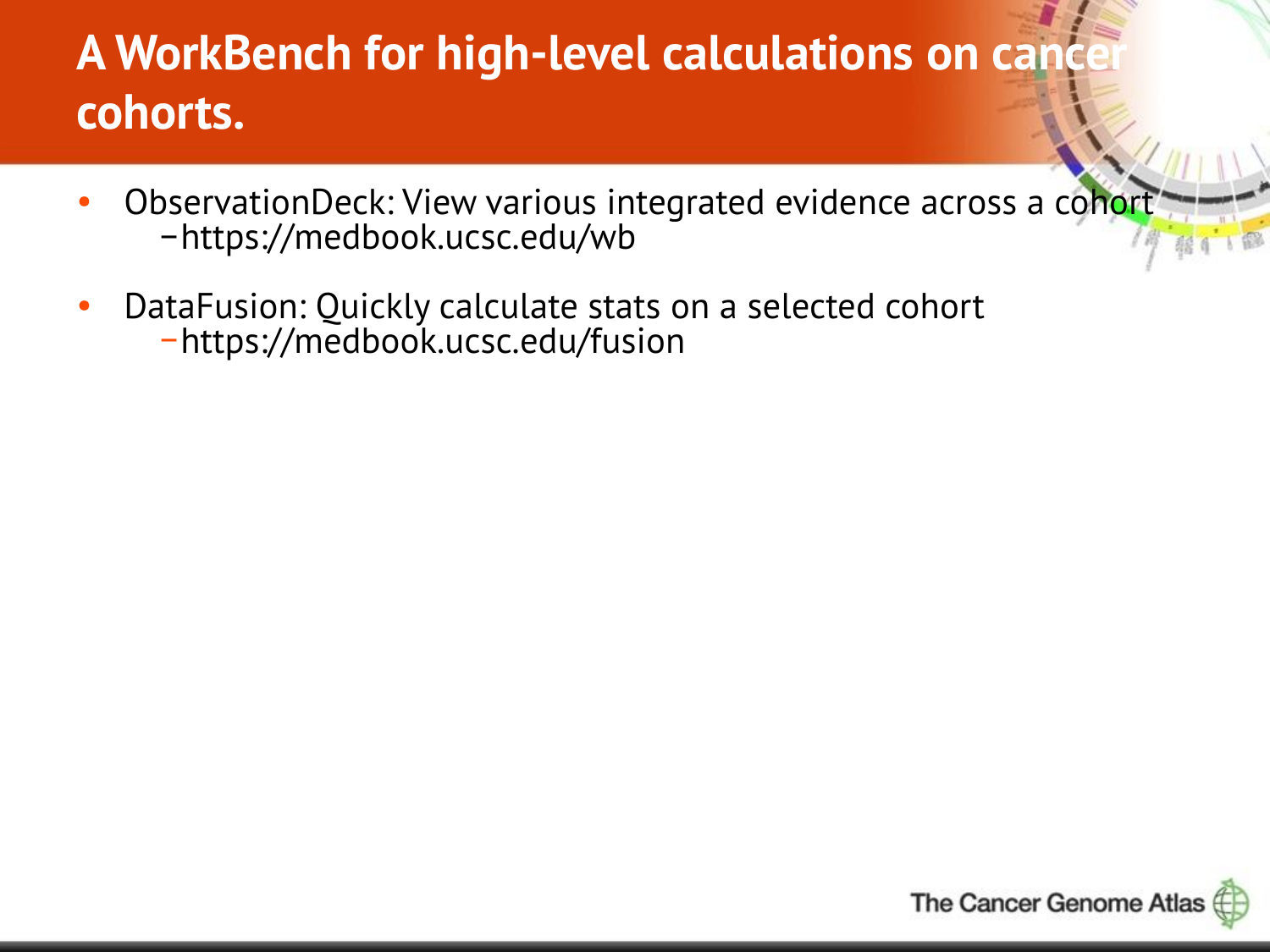

# A WorkBench for high-level calculations on cancer cohorts.
ObservationDeck: View various integrated evidence across a cohort
https://medbook.ucsc.edu/wb

DataFusion: Quickly calculate stats on a selected cohort
https://medbook.ucsc.edu/fusion